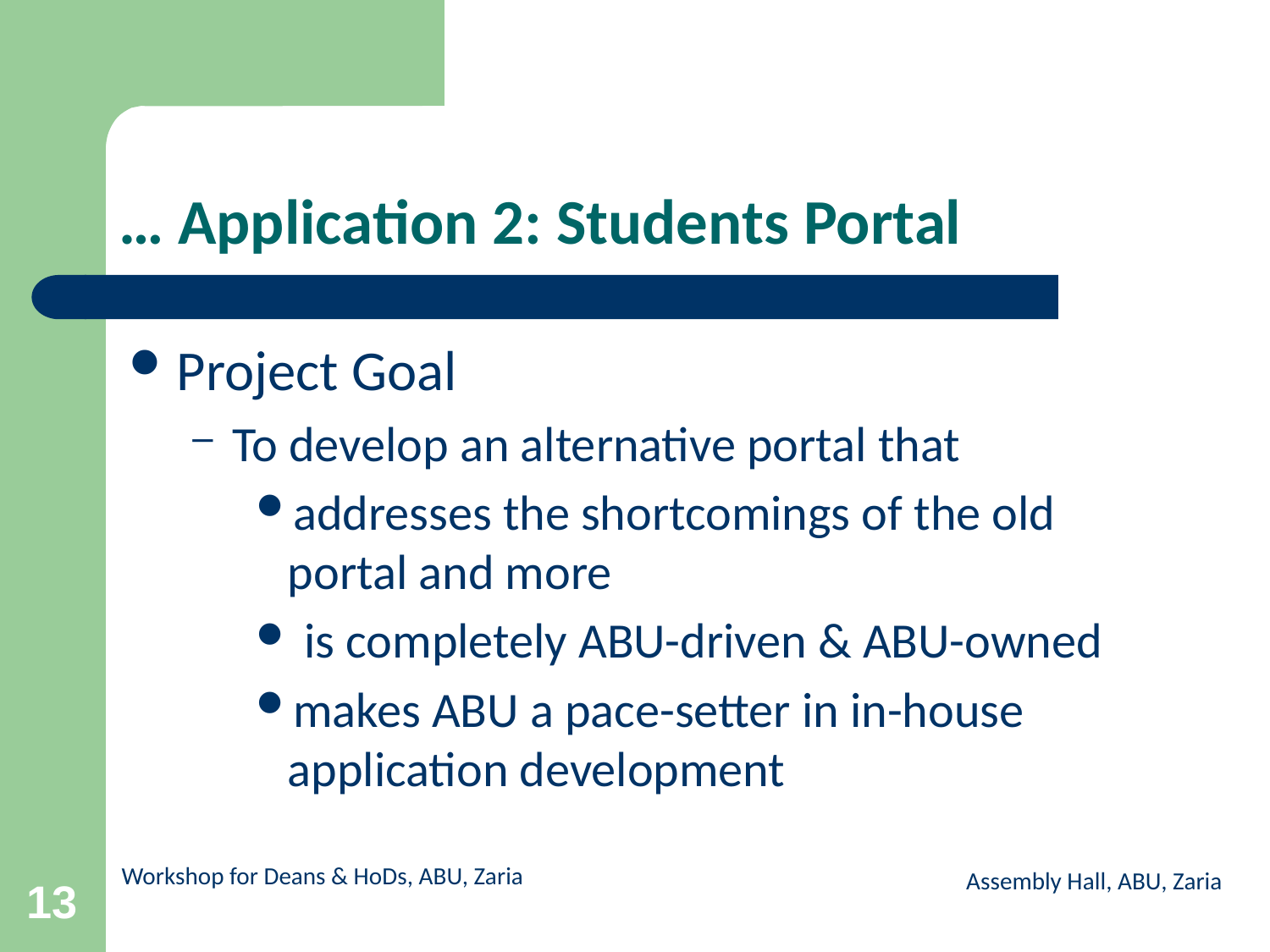

# … Application 2: Students Portal
Project Goal
To develop an alternative portal that
addresses the shortcomings of the old portal and more
 is completely ABU-driven & ABU-owned
makes ABU a pace-setter in in-house application development

Assembly Hall, ABU, Zaria
13
Workshop for Deans & HoDs, ABU, Zaria